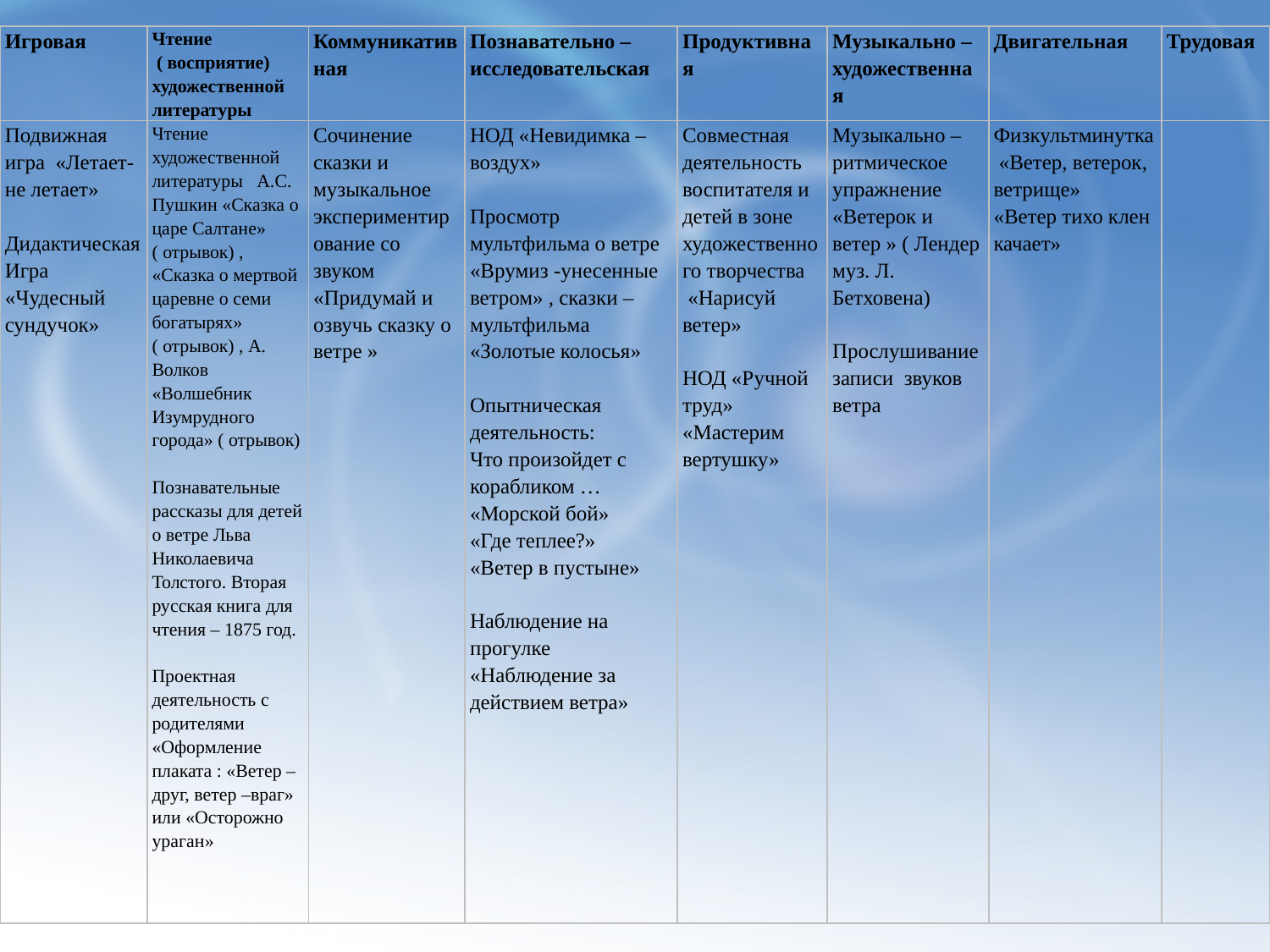

| Игровая | Чтение ( восприятие) художественной литературы | Коммуникативная | Познавательно –исследовательская | Продуктивная | Музыкально –художественная | Двигательная | Трудовая |
| --- | --- | --- | --- | --- | --- | --- | --- |
| Подвижная игра «Летает- не летает»   Дидактическая Игра     «Чудесный сундучок» | Чтение художественной литературы А.С. Пушкин «Сказка о царе Салтане» ( отрывок) , «Сказка о мертвой царевне о семи богатырях» ( отрывок) , А. Волков «Волшебник Изумрудного города» ( отрывок)   Познавательные рассказы для детей о ветре Льва Николаевича Толстого. Вторая русская книга для чтения – 1875 год.   Проектная деятельность с родителями «Оформление плаката : «Ветер –друг, ветер –враг» или «Осторожно ураган» | Сочинение сказки и музыкальное экспериментирование со звуком «Придумай и озвучь сказку о ветре » | НОД «Невидимка –воздух»   Просмотр мультфильма о ветре «Врумиз -унесенные ветром» , сказки –мультфильма «Золотые колосья»   Опытническая деятельность: Что произойдет с корабликом … «Морской бой» «Где теплее?» «Ветер в пустыне»   Наблюдение на прогулке «Наблюдение за действием ветра» | Совместная деятельность воспитателя и детей в зоне художественного творчества «Нарисуй ветер»   НОД «Ручной труд» «Мастерим вертушку» | Музыкально –ритмическое упражнение «Ветерок и ветер » ( Лендер муз. Л. Бетховена)   Прослушивание записи звуков ветра | Физкультминутка «Ветер, ветерок, ветрище» «Ветер тихо клен качает» |  |